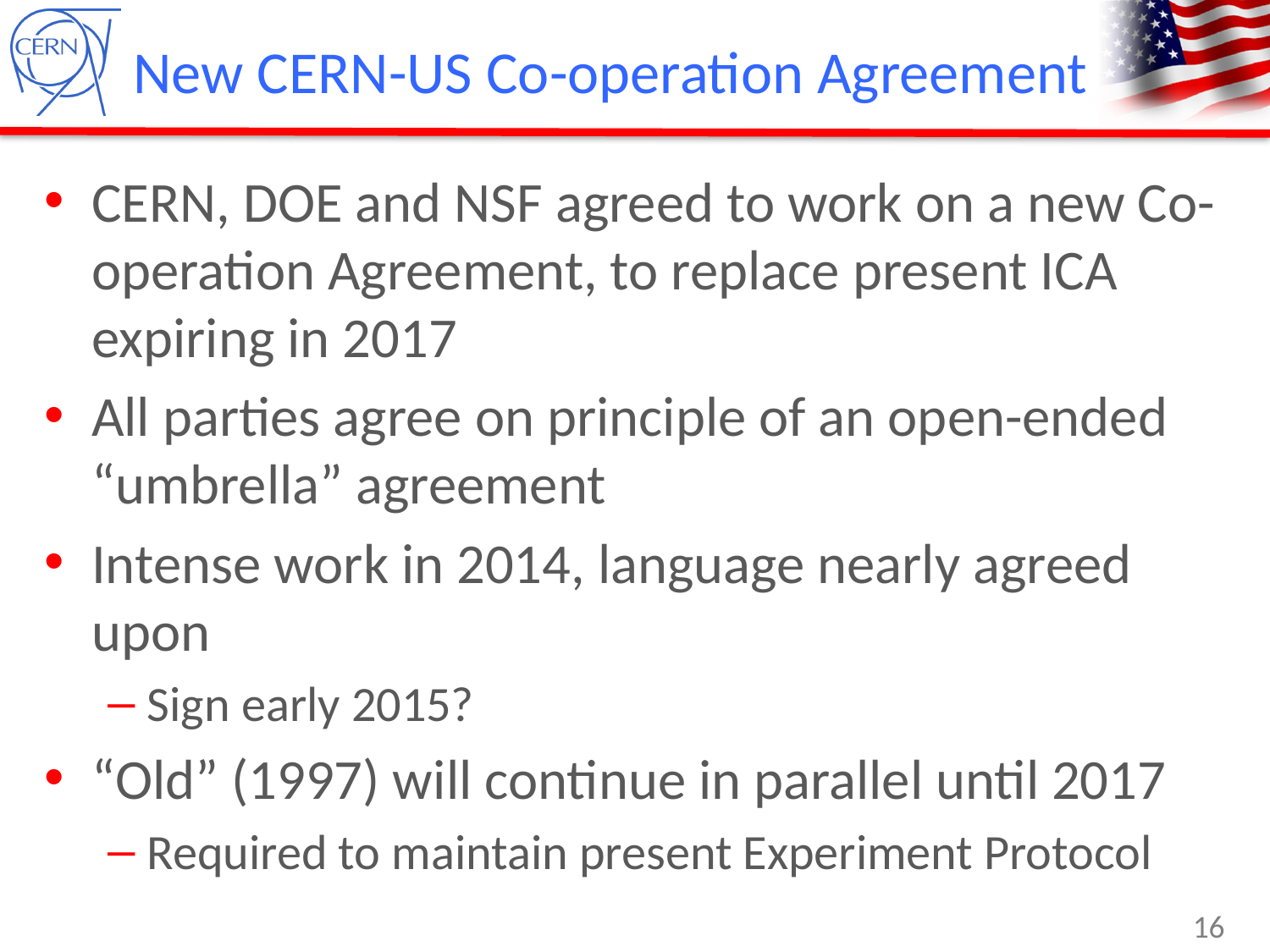

# New CERN-US Co-operation Agreement
CERN, DOE and NSF agreed to work on a new Co-operation Agreement, to replace present ICA expiring in 2017
All parties agree on principle of an open-ended “umbrella” agreement
Intense work in 2014, language nearly agreed upon
Sign early 2015?
“Old” (1997) will continue in parallel until 2017
Required to maintain present Experiment Protocol
16